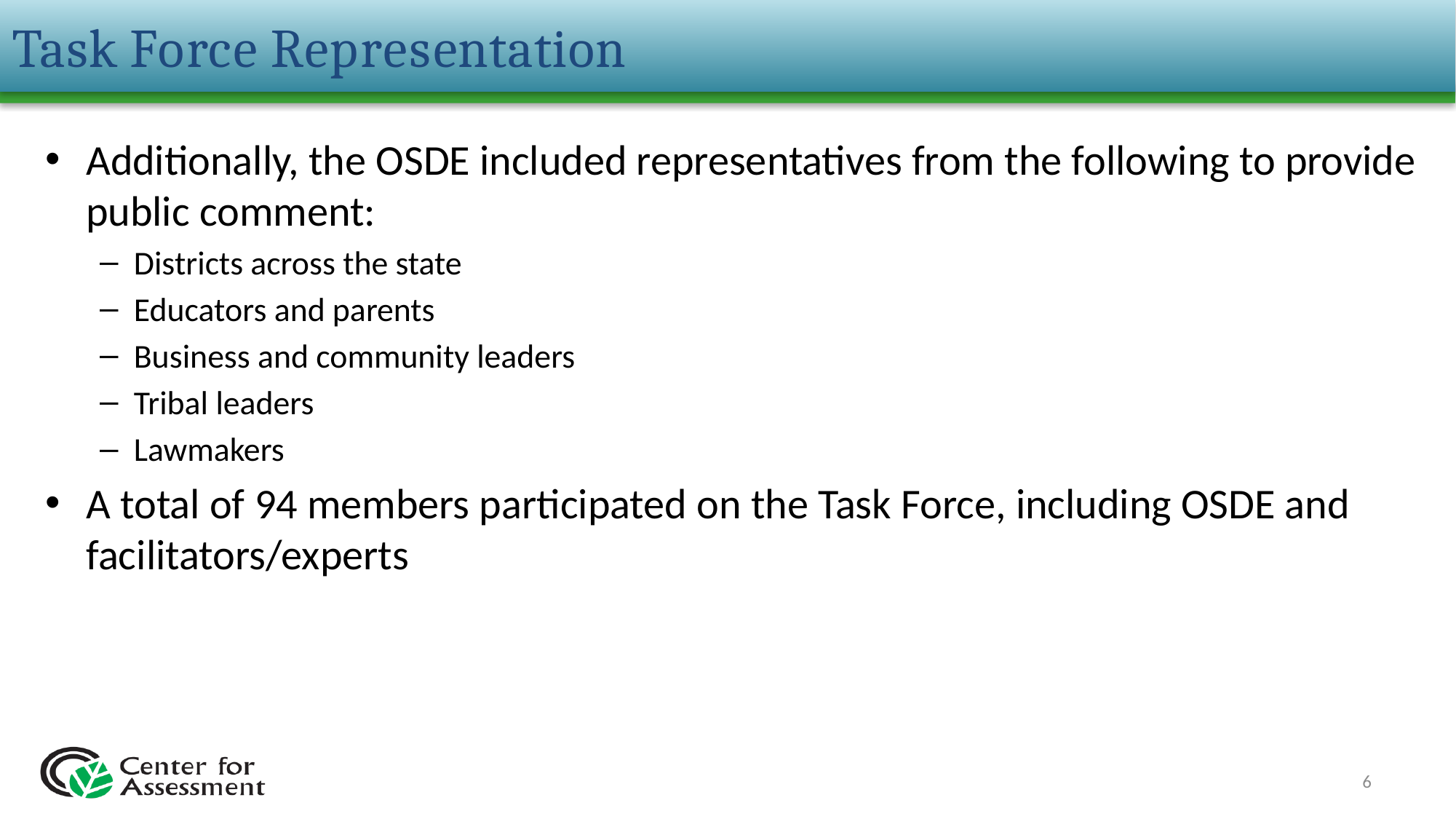

# Task Force Representation
Additionally, the OSDE included representatives from the following to provide public comment:
Districts across the state
Educators and parents
Business and community leaders
Tribal leaders
Lawmakers
A total of 94 members participated on the Task Force, including OSDE and facilitators/experts

6